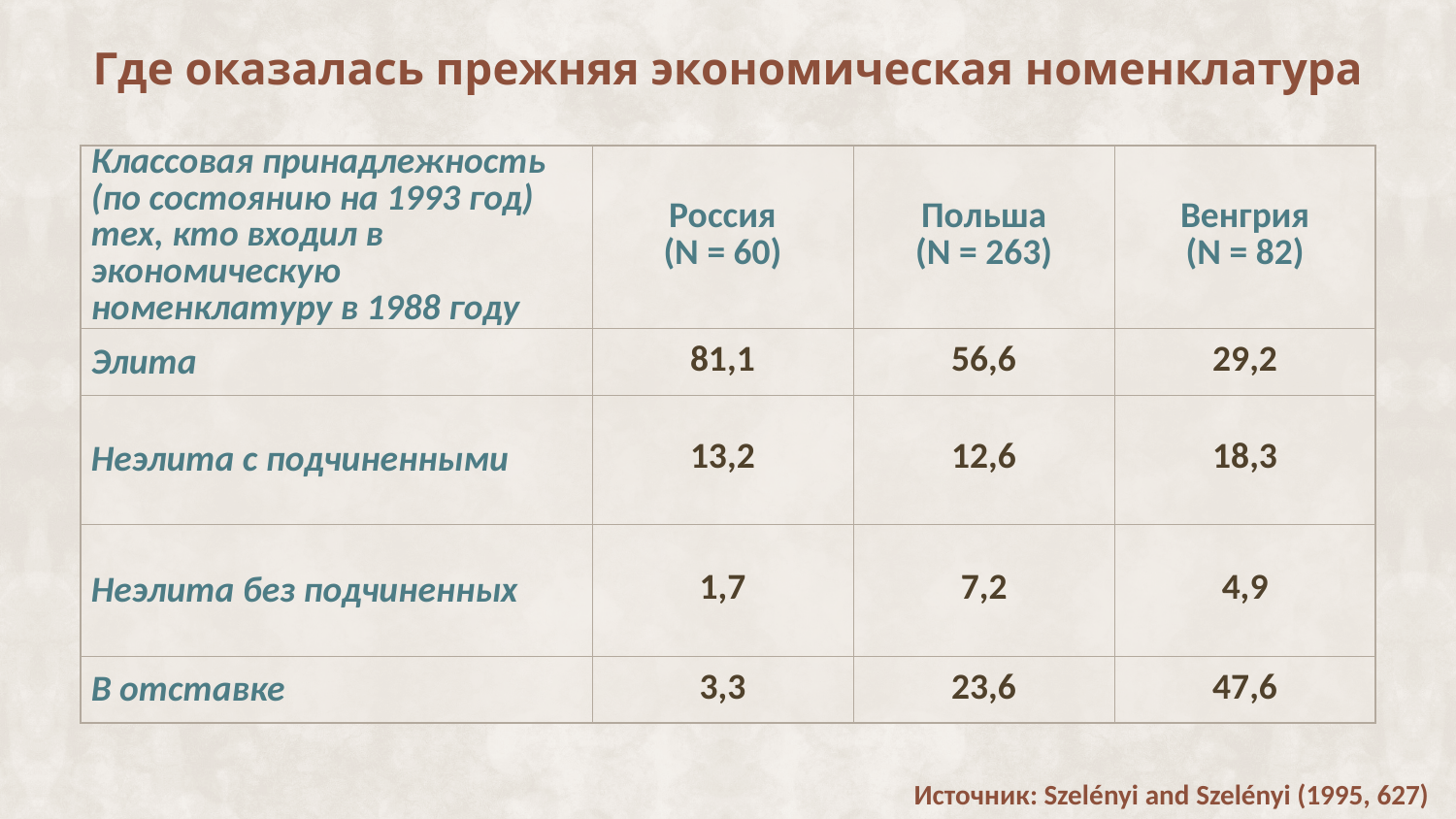

# Где оказалась прежняя экономическая номенклатура
| Классовая принадлежность (по состоянию на 1993 год) тех, кто входил в экономическую номенклатуру в 1988 году | Россия (N = 60) | Польша (N = 263) | Венгрия (N = 82) |
| --- | --- | --- | --- |
| Элита | 81,1 | 56,6 | 29,2 |
| Неэлита с подчиненными | 13,2 | 12,6 | 18,3 |
| Неэлита без подчиненных | 1,7 | 7,2 | 4,9 |
| В отставке | 3,3 | 23,6 | 47,6 |
Источник: Szelényi and Szelényi (1995, 627)